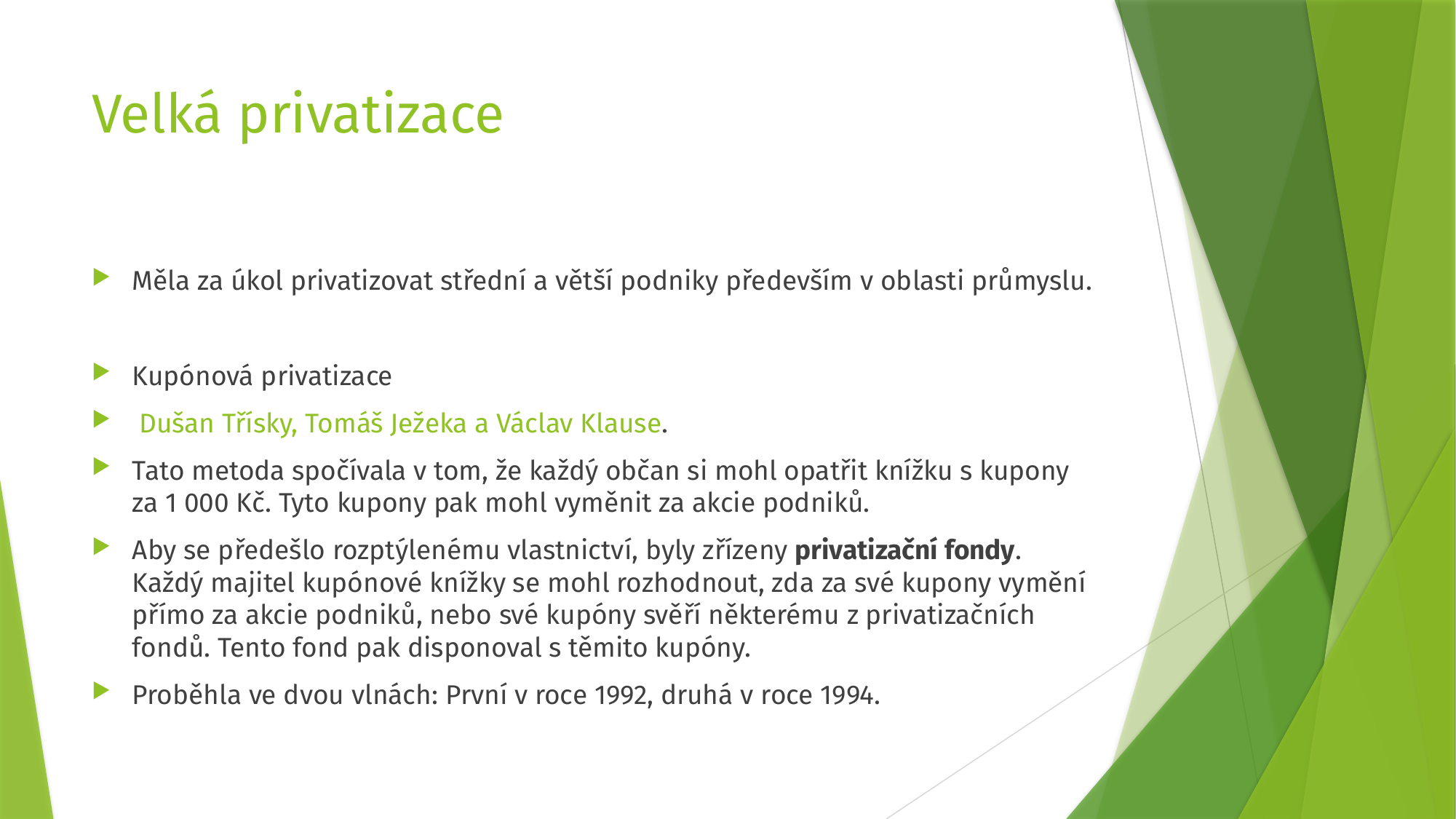

# Velká privatizace
Měla za úkol privatizovat střední a větší podniky především v oblasti průmyslu.

Kupónová privatizace
 Dušan Třísky, Tomáš Ježeka a Václav Klause.
Tato metoda spočívala v tom, že každý občan si mohl opatřit knížku s kupony za 1 000 Kč. Tyto kupony pak mohl vyměnit za akcie podniků.
Aby se předešlo rozptýlenému vlastnictví, byly zřízeny privatizační fondy. Každý majitel kupónové knížky se mohl rozhodnout, zda za své kupony vymění přímo za akcie podniků, nebo své kupóny svěří některému z privatizačních fondů. Tento fond pak disponoval s těmito kupóny.
Proběhla ve dvou vlnách: První v roce 1992, druhá v roce 1994.